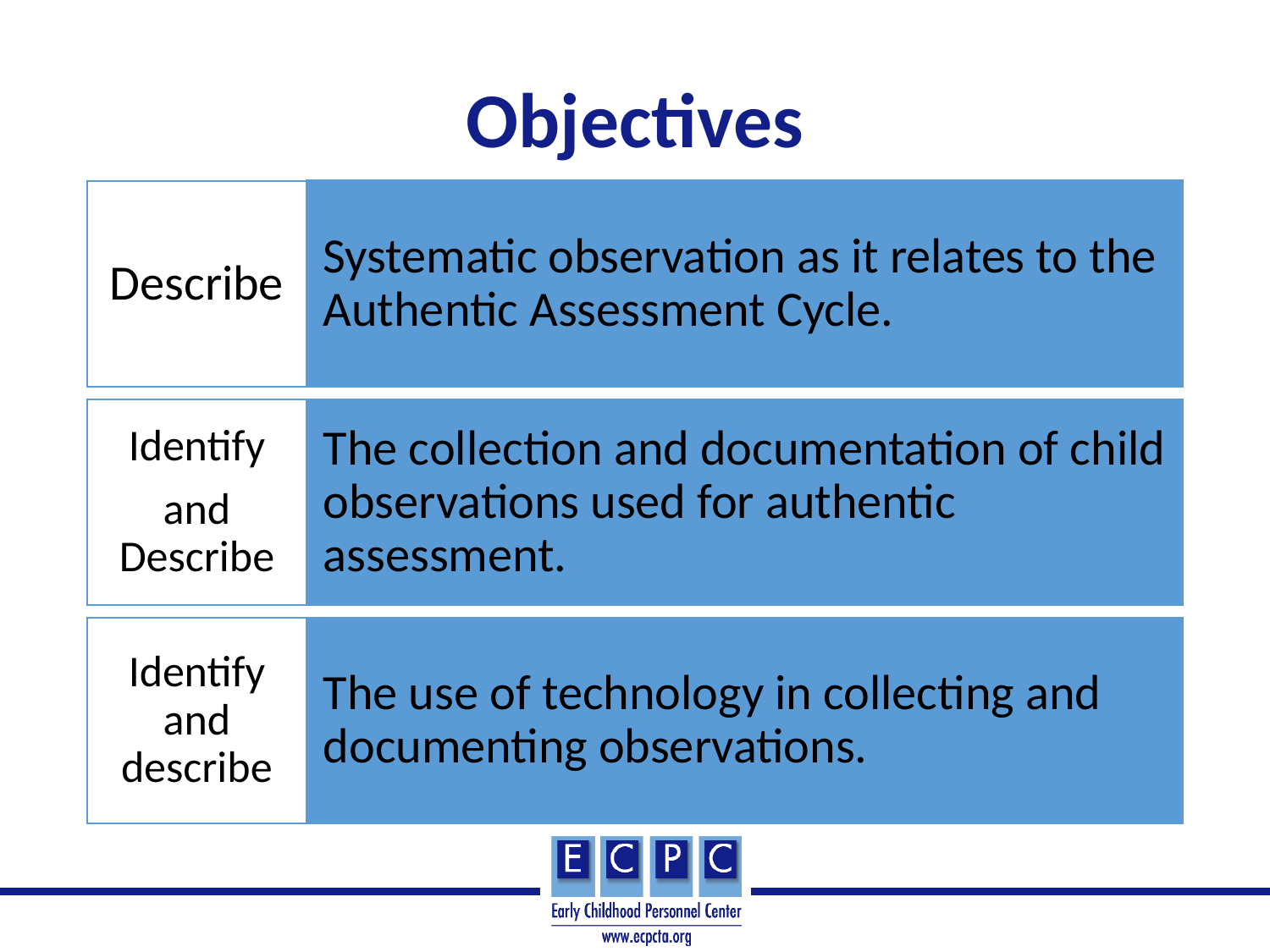

# Objectives
Systematic observation as it relates to the Authentic Assessment Cycle.
Describe
The collection and documentation of child observations used for authentic assessment.
Identify
and Describe
The use of technology in collecting and documenting observations.
Identify and describe